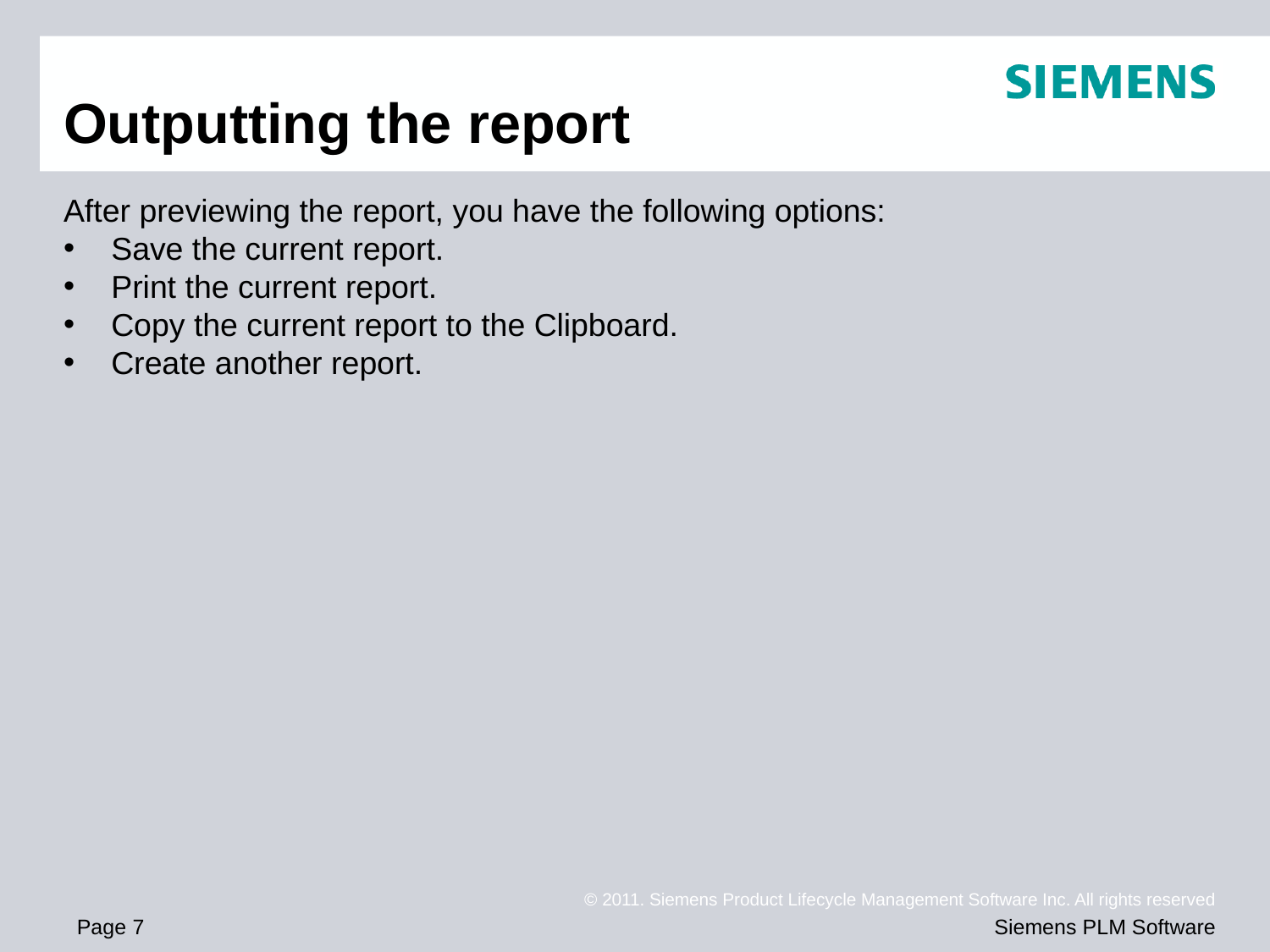

# Outputting the report
After previewing the report, you have the following options:
Save the current report.
Print the current report.
Copy the current report to the Clipboard.
Create another report.